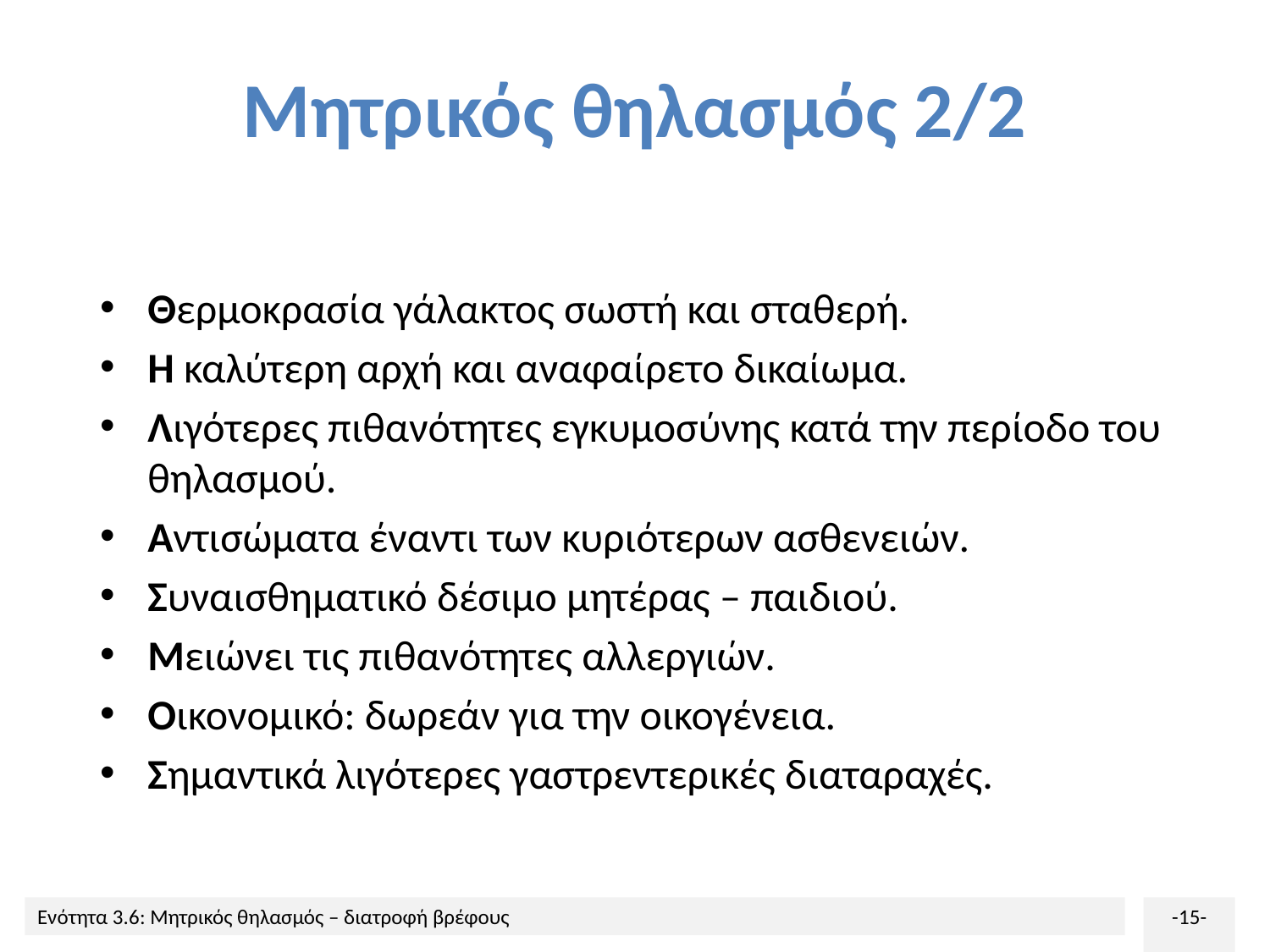

# Μητρικός θηλασμός 2/2
Θερμοκρασία γάλακτος σωστή και σταθερή.
Η καλύτερη αρχή και αναφαίρετο δικαίωμα.
Λιγότερες πιθανότητες εγκυμοσύνης κατά την περίοδο του θηλασμού.
Αντισώματα έναντι των κυριότερων ασθενειών.
Συναισθηματικό δέσιμο μητέρας – παιδιού.
Μειώνει τις πιθανότητες αλλεργιών.
Οικονομικό: δωρεάν για την οικογένεια.
Σημαντικά λιγότερες γαστρεντερικές διαταραχές.